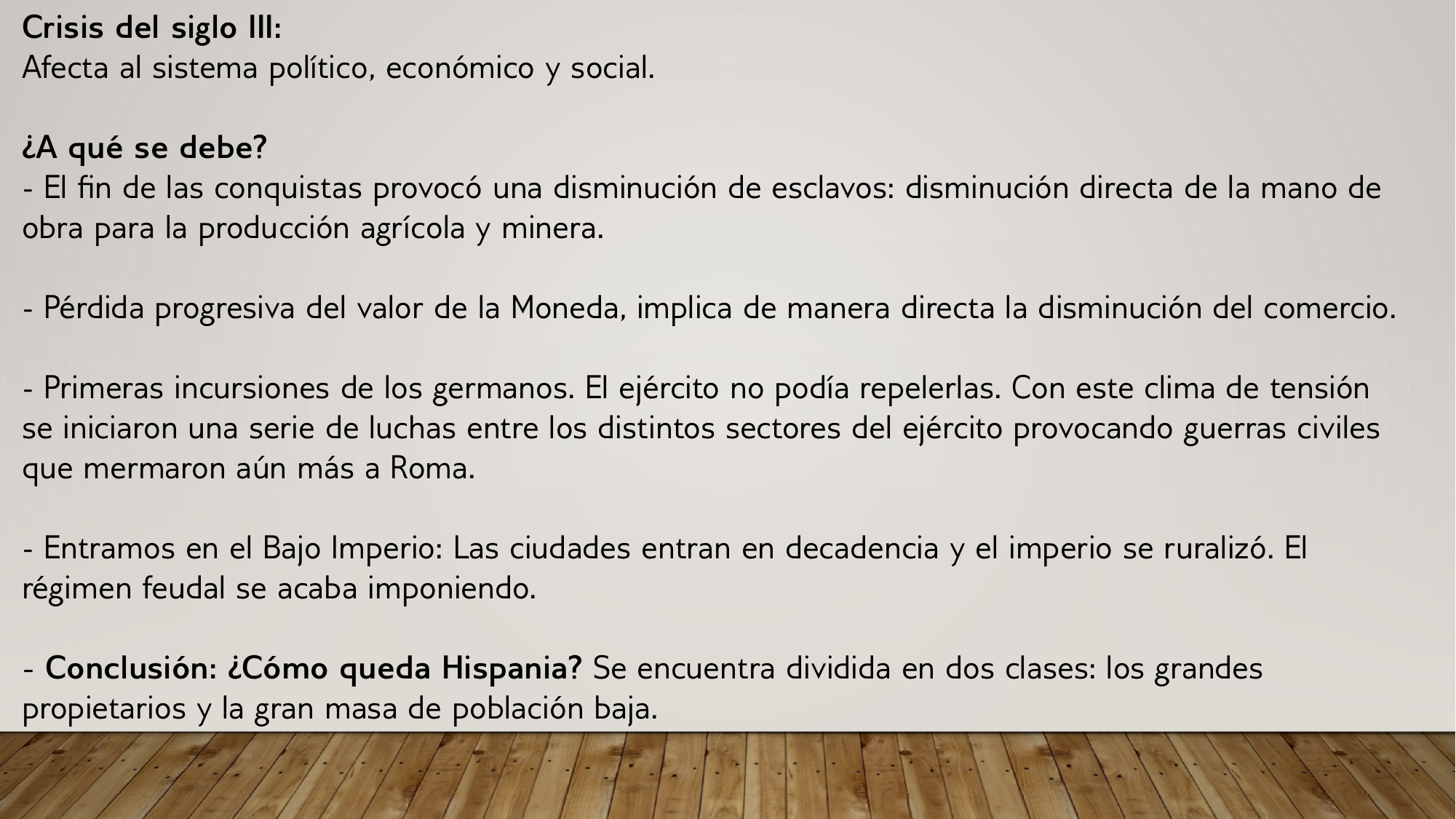

Crisis del siglo III:
Afecta al sistema político, económico y social.

¿A qué se debe?
- El fin de las conquistas provocó una disminución de esclavos: disminución directa de la mano de obra para la producción agrícola y minera.

- Pérdida progresiva del valor de la Moneda, implica de manera directa la disminución del comercio.

- Primeras incursiones de los germanos. El ejército no podía repelerlas. Con este clima de tensión se iniciaron una serie de luchas entre los distintos sectores del ejército provocando guerras civiles que mermaron aún más a Roma.

- Entramos en el Bajo Imperio: Las ciudades entran en decadencia y el imperio se ruralizó. El régimen feudal se acaba imponiendo.

- Conclusión: ¿Cómo queda Hispania? Se encuentra dividida en dos clases: los grandes propietarios y la gran masa de población baja.